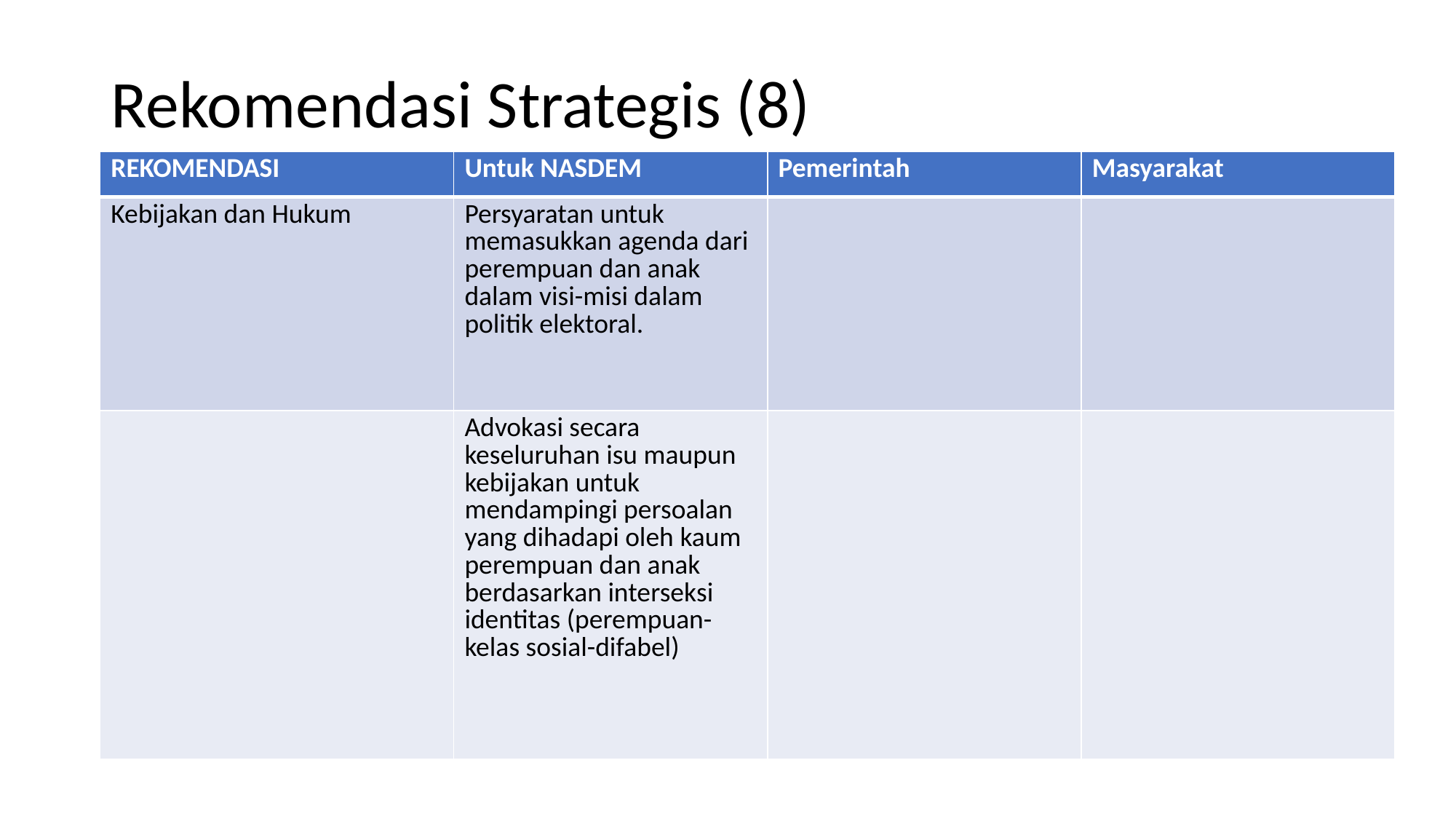

# Rekomendasi Strategis (8)
| REKOMENDASI | Untuk NASDEM | Pemerintah | Masyarakat |
| --- | --- | --- | --- |
| Kebijakan dan Hukum | Persyaratan untuk memasukkan agenda dari perempuan dan anak dalam visi-misi dalam politik elektoral. |  |  |
|  | Advokasi secara keseluruhan isu maupun kebijakan untuk mendampingi persoalan yang dihadapi oleh kaum perempuan dan anak berdasarkan interseksi identitas (perempuan-kelas sosial-difabel) |  |  |